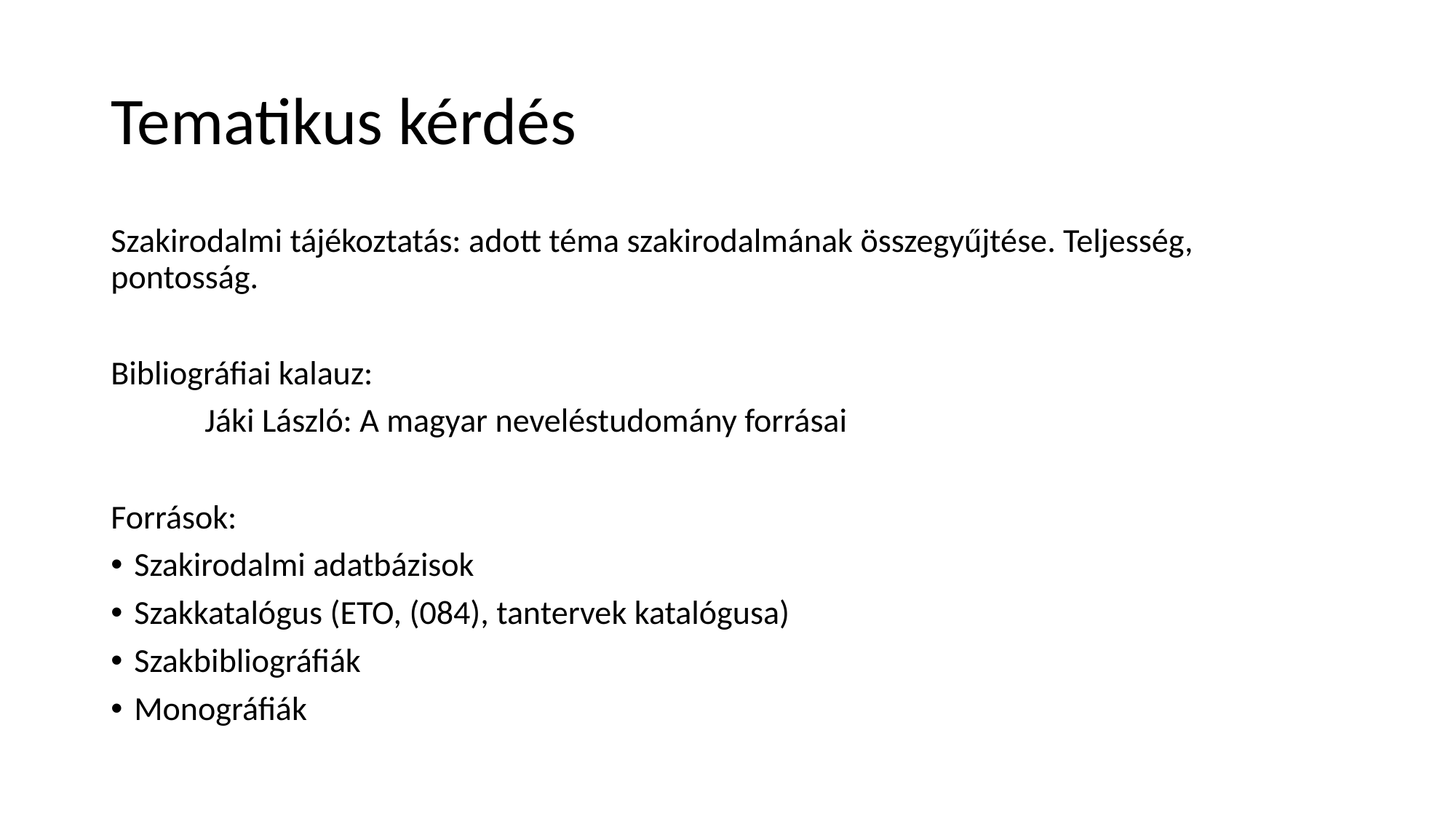

# Tematikus kérdés
Szakirodalmi tájékoztatás: adott téma szakirodalmának összegyűjtése. Teljesség, pontosság.

Bibliográfiai kalauz:
	 Jáki László: A magyar neveléstudomány forrásai

Források:
Szakirodalmi adatbázisok
Szakkatalógus (ETO, (084), tantervek katalógusa)
Szakbibliográfiák
Monográfiák